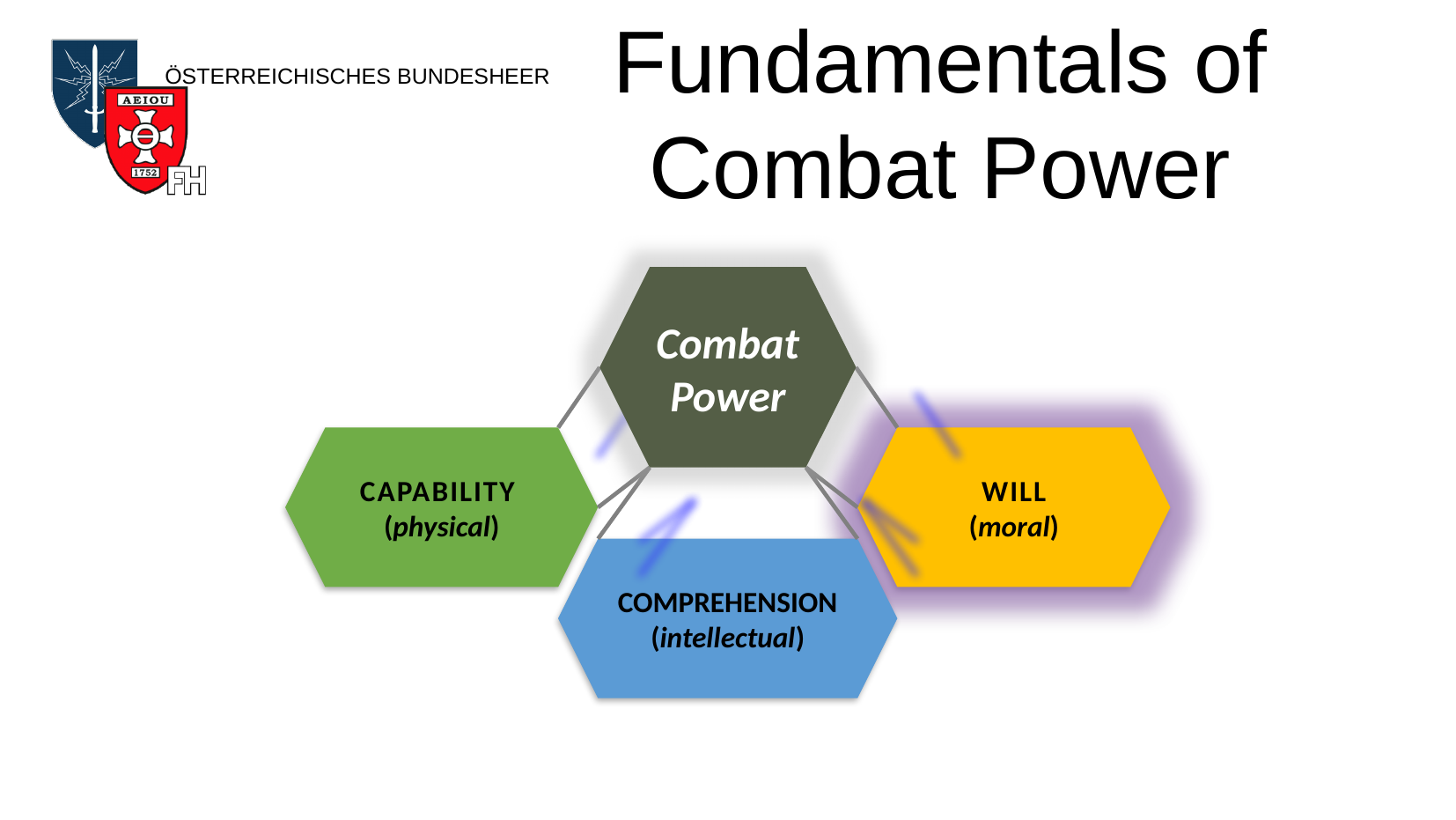

# Fundamentals of Combat Power
Combat
Power
Capability
(physical)
Will
(moral)
Comprehension
(intellectual)